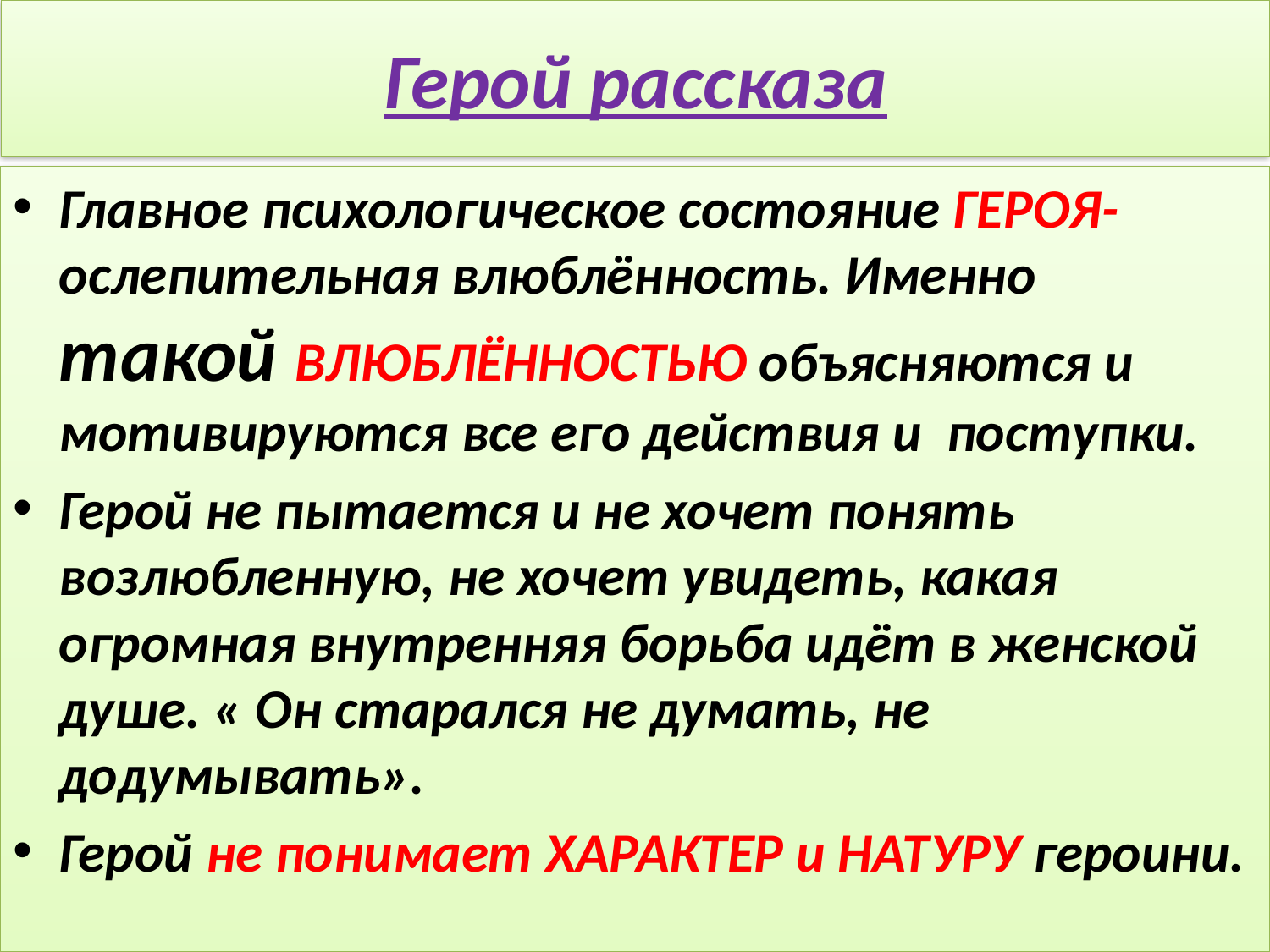

# Герой рассказа
Главное психологическое состояние ГЕРОЯ- ослепительная влюблённость. Именно  такой ВЛЮБЛЁННОСТЬЮ объясняются и мотивируются все его действия и  поступки.
Герой не пытается и не хочет понять возлюбленную, не хочет увидеть, какая огромная внутренняя борьба идёт в женской душе. « Он старался не думать, не додумывать».
Герой не понимает ХАРАКТЕР и НАТУРУ героини.